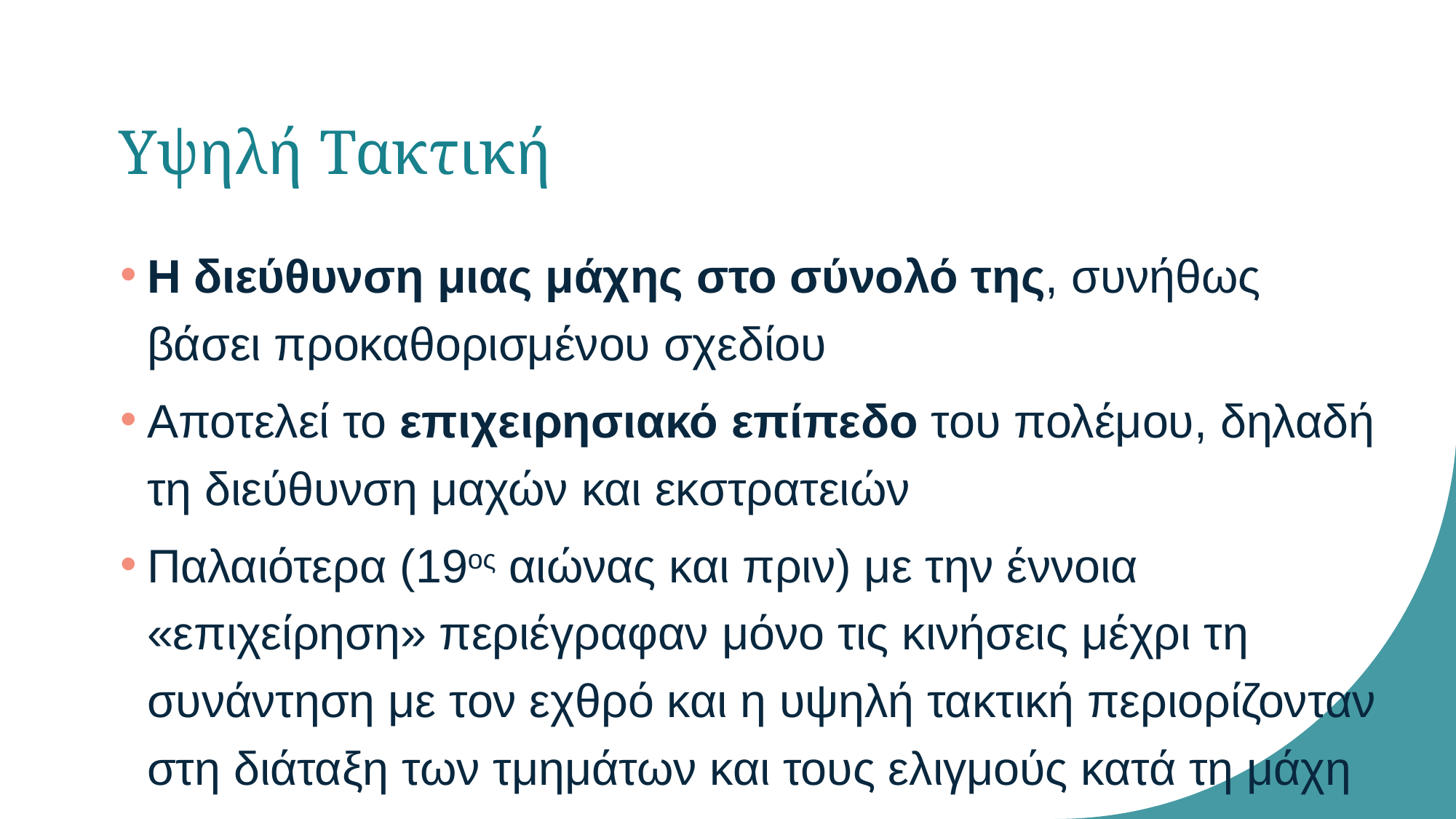

# Υψηλή Τακτική
Η διεύθυνση μιας μάχης στο σύνολό της, συνήθως βάσει προκαθορισμένου σχεδίου
Αποτελεί το επιχειρησιακό επίπεδο του πολέμου, δηλαδή τη διεύθυνση μαχών και εκστρατειών
Παλαιότερα (19ος αιώνας και πριν) με την έννοια «επιχείρηση» περιέγραφαν μόνο τις κινήσεις μέχρι τη συνάντηση με τον εχθρό και η υψηλή τακτική περιορίζονταν στη διάταξη των τμημάτων και τους ελιγμούς κατά τη μάχη